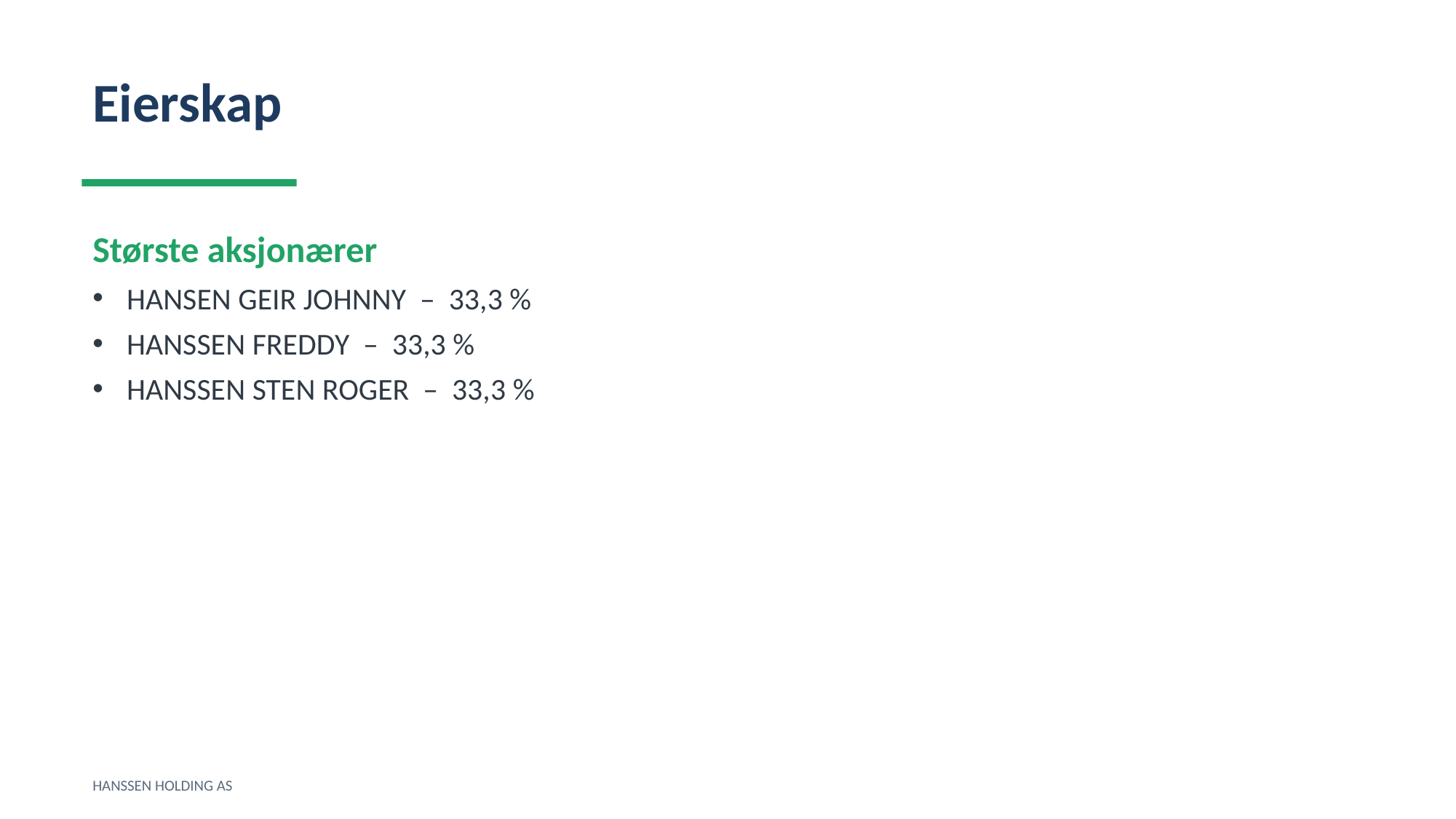

Eierskap

Største aksjonærer
HANSEN GEIR JOHNNY  –  33,3 %
HANSSEN FREDDY  –  33,3 %
HANSSEN STEN ROGER  –  33,3 %
HANSSEN HOLDING AS